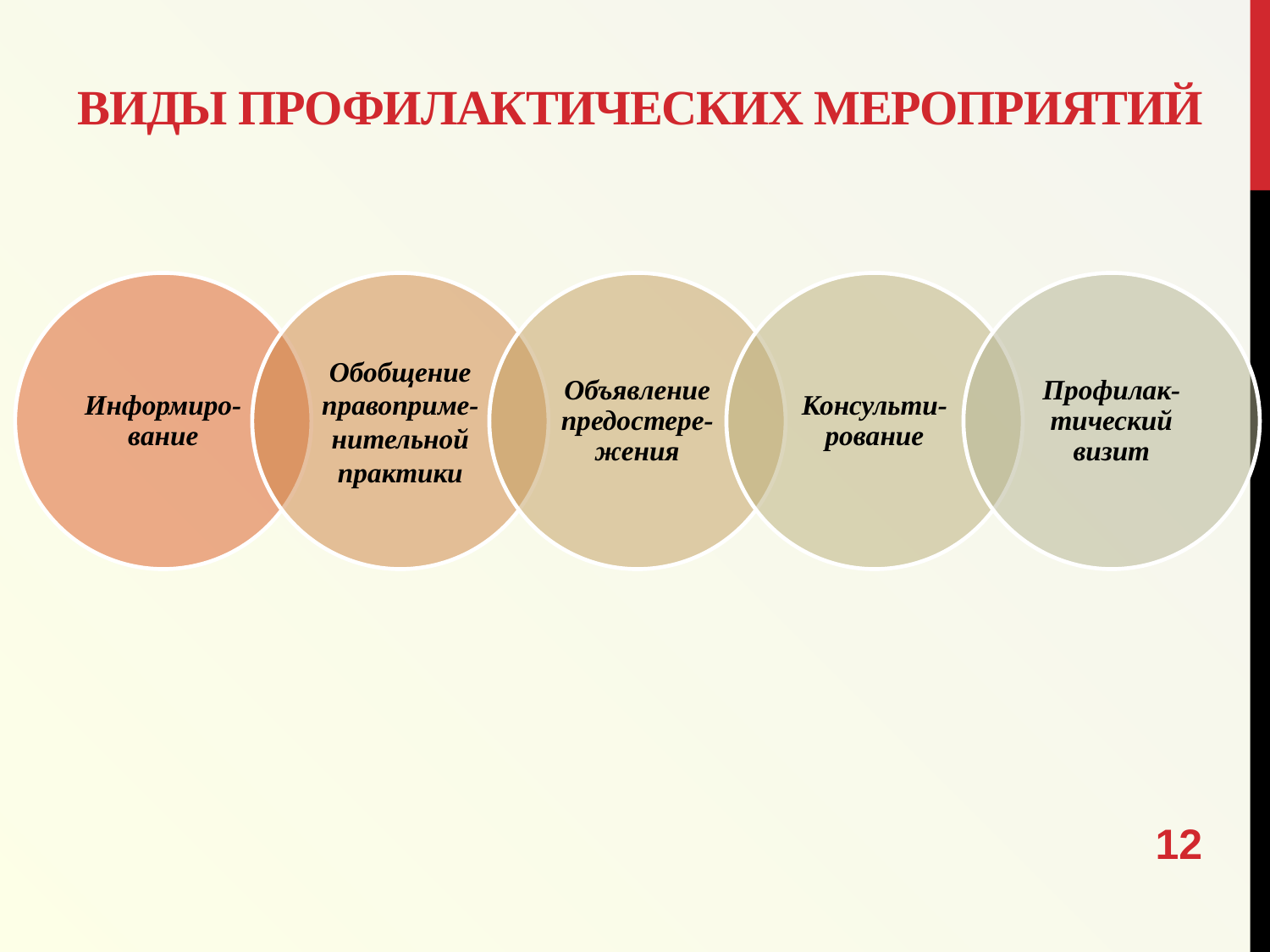

# Виды профилактических мероприятий
Информиро-вание
Обобщение
правоприме-нительной
практики
Объявление предостере-жения
Консульти-рование
Профилак-тический визит
12